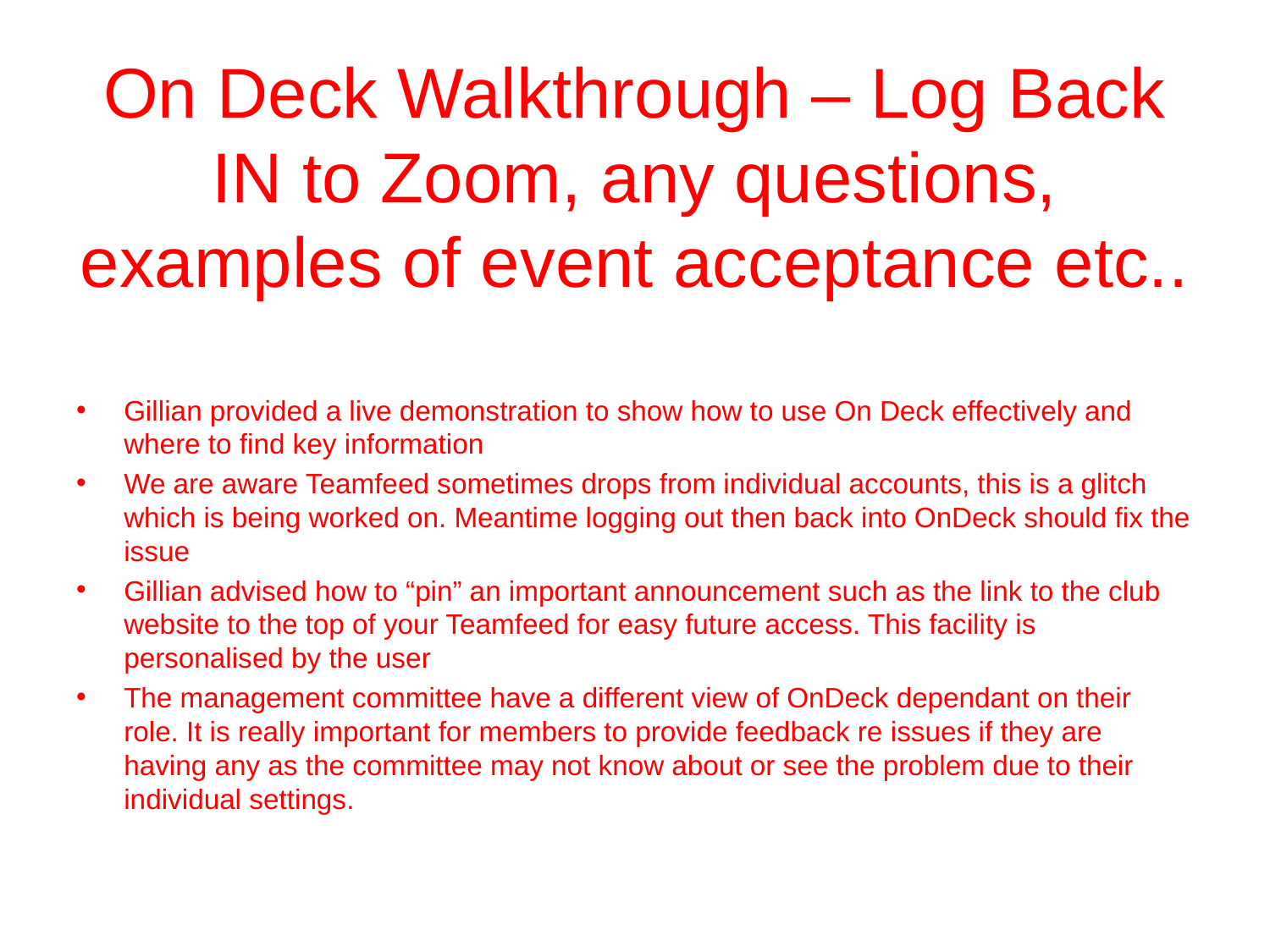

# On Deck Walkthrough – Log Back IN to Zoom, any questions, examples of event acceptance etc..
Gillian provided a live demonstration to show how to use On Deck effectively and where to find key information
We are aware Teamfeed sometimes drops from individual accounts, this is a glitch which is being worked on. Meantime logging out then back into OnDeck should fix the issue
Gillian advised how to “pin” an important announcement such as the link to the club website to the top of your Teamfeed for easy future access. This facility is personalised by the user
The management committee have a different view of OnDeck dependant on their role. It is really important for members to provide feedback re issues if they are having any as the committee may not know about or see the problem due to their individual settings.